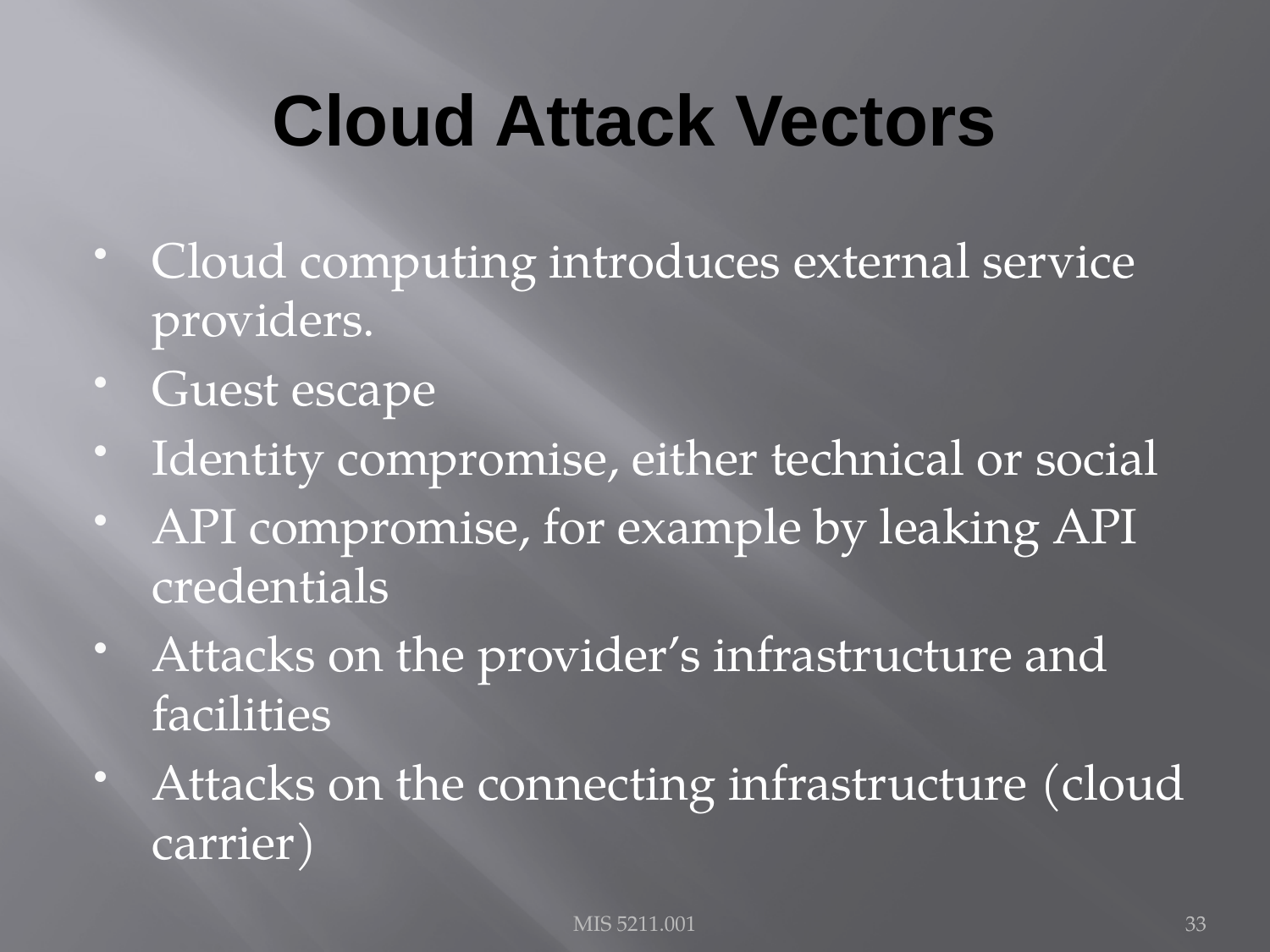

# Cloud Attack Vectors
Cloud computing introduces external service providers.
Guest escape
Identity compromise, either technical or social
API compromise, for example by leaking API credentials
Attacks on the provider’s infrastructure and facilities
Attacks on the connecting infrastructure (cloud carrier)

MIS 5211.001
33